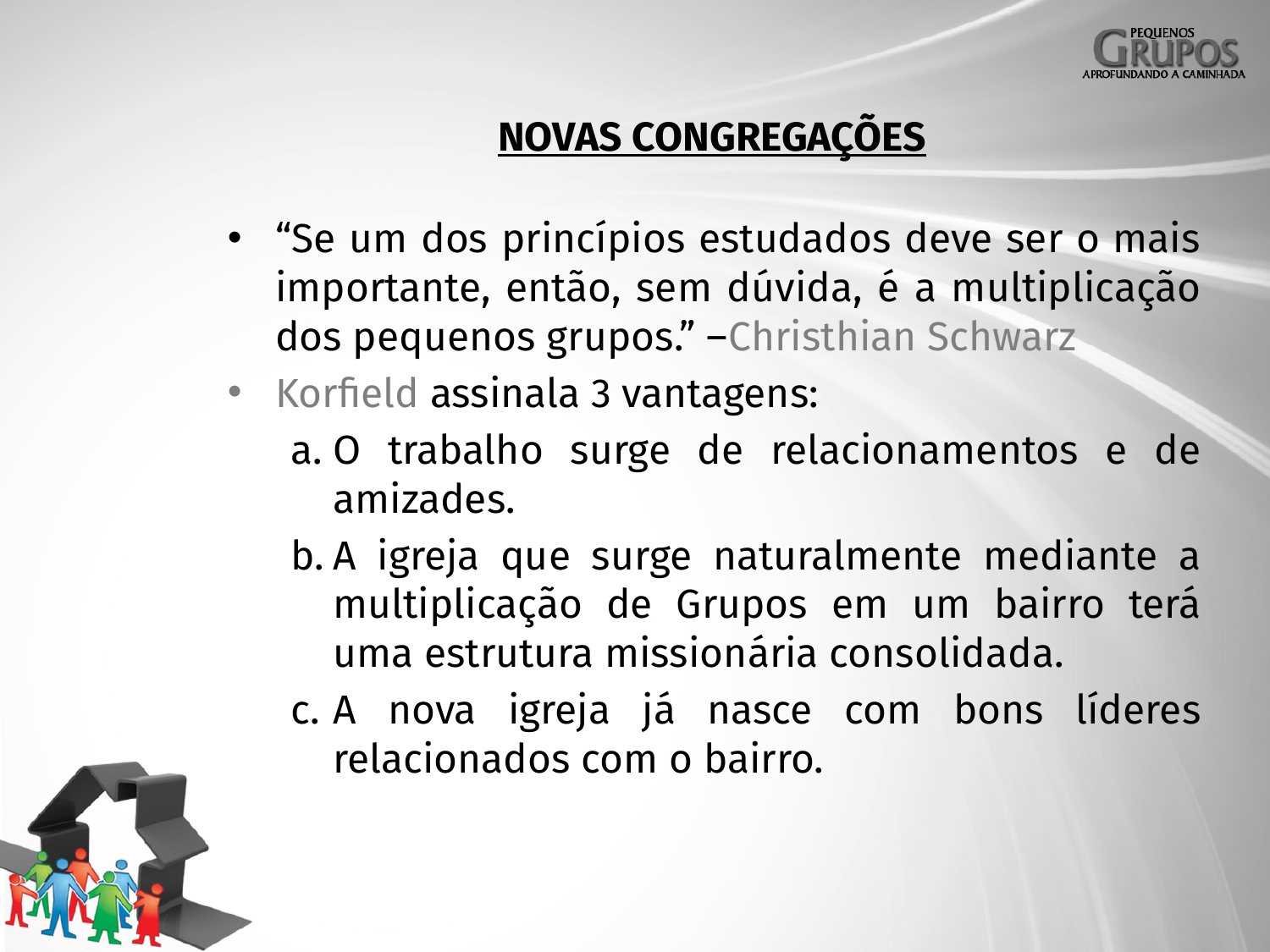

# NOVAS CONGREGAÇÕES
“Se um dos princípios estudados deve ser o mais importante, então, sem dúvida, é a multiplicação dos pequenos grupos.” –Christhian Schwarz
Korfield assinala 3 vantagens:
O trabalho surge de relacionamentos e de amizades.
A igreja que surge naturalmente mediante a multiplicação de Grupos em um bairro terá uma estrutura missionária consolidada.
A nova igreja já nasce com bons líderes relacionados com o bairro.